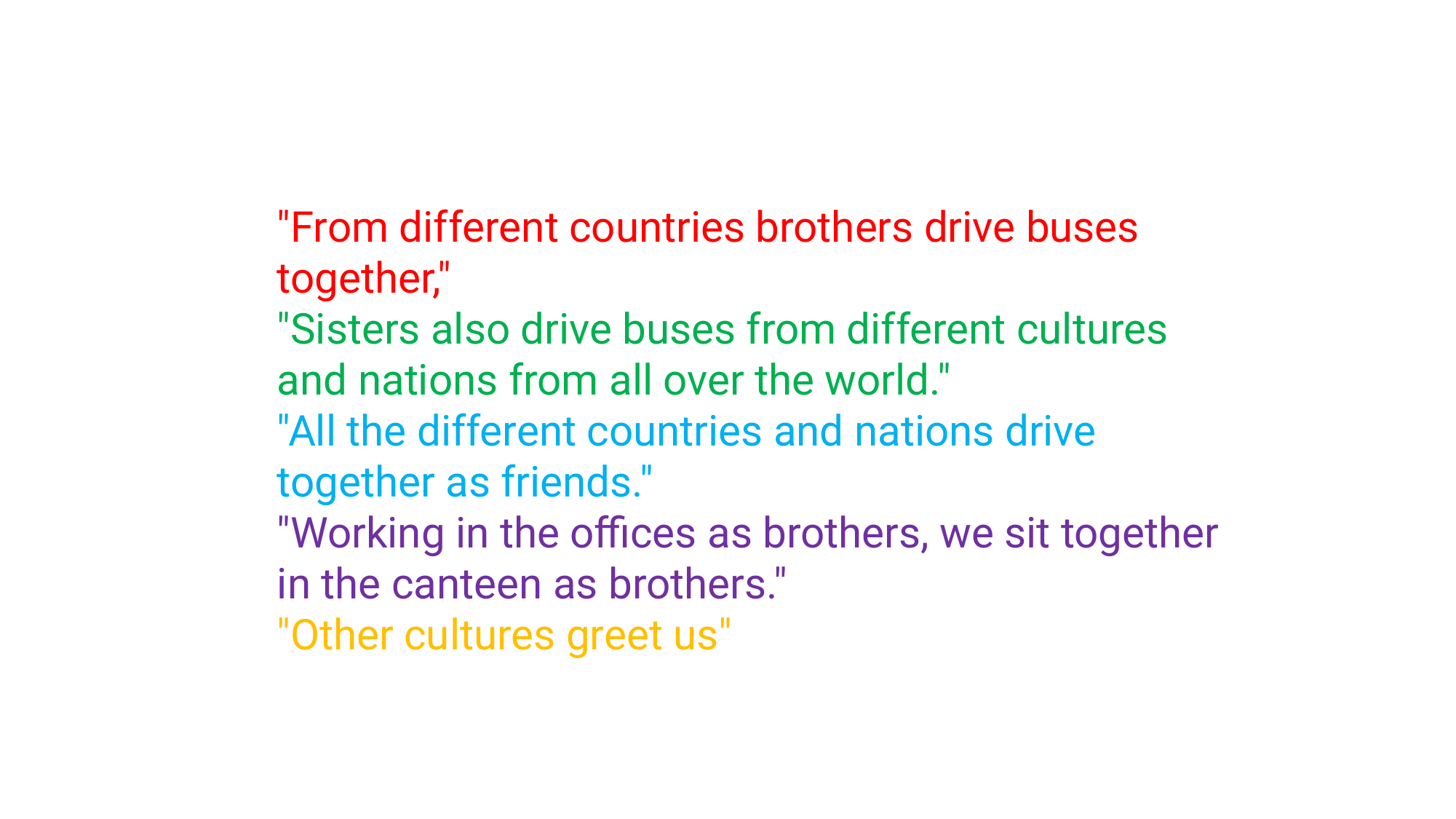

"From different countries brothers drive buses together,"
"Sisters also drive buses from different cultures and nations from all over the world."
"All the different countries and nations drive together as friends."
"Working in the offices as brothers, we sit together in the canteen as brothers."
"Other cultures greet us"